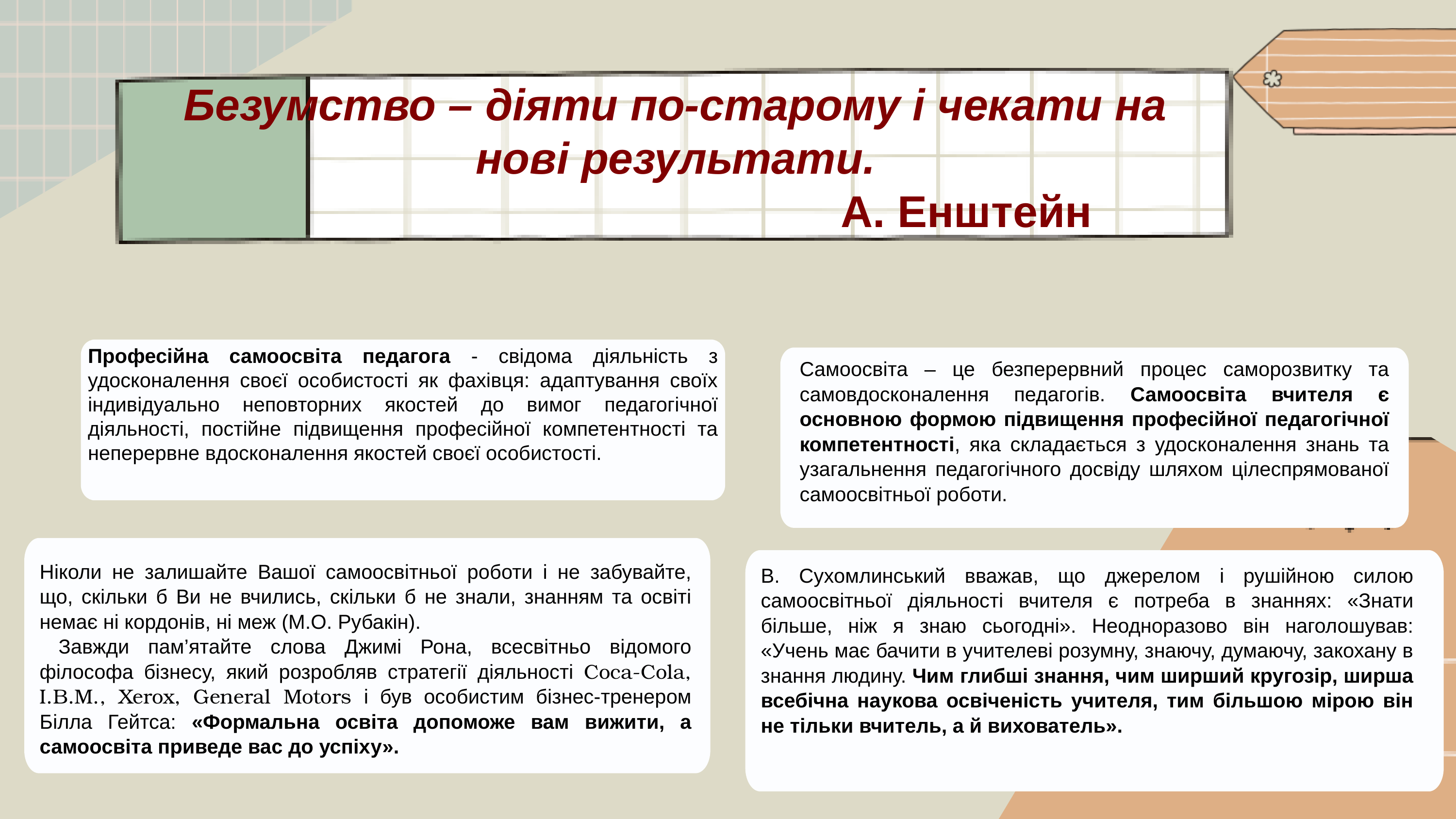

Безумство – діяти по-старому і чекати на нові результати.
                                               А. Енштейн
Професійна самоосвіта педагога - свідома діяльність з удосконалення своєї особистості як фахівця: адаптування своїх індивідуально неповторних якостей до вимог педагогічної діяльності, постійне підвищення професійної компетентності та неперервне вдосконалення якостей своєї особистості.

Самоосвіта – це безперервний процес саморозвитку та самовдосконалення педагогів. Самоосвіта вчителя є основною формою підвищення професійної педагогічної компетентності, яка складається з удосконалення знань та узагальнення педагогічного досвіду шляхом цілеспрямованої самоосвітньої роботи.

Ніколи не залишайте Вашої самоосвітньої роботи і не забувайте, що, скільки б Ви не вчились, скільки б не знали, знанням та освіті немає ні кордонів, ні меж (М.О. Рубакін).
 Завжди пам’ятайте слова Джимі Рона, всесвітньо відомого філософа бізнесу, який розробляв стратегії діяльності Coca-Cola, I.B.M., Xerox, General Motors і був особистим бізнес-тренером Білла Гейтса: «Формальна освіта допоможе вам вижити, а самоосвіта приведе вас до успіху».
В. Сухомлинський вважав, що джерелом і рушійною силою самоосвітньої діяльності вчителя є потреба в знаннях: «Знати більше, ніж я знаю сьогодні». Неодноразово він наголошував: «Учень має бачити в учителеві розумну, знаючу, думаючу, закохану в знання людину. Чим глибші знання, чим ширший кругозір, ширша всебічна наукова освіченість учителя, тим більшою мірою він не тільки вчитель, а й вихователь».